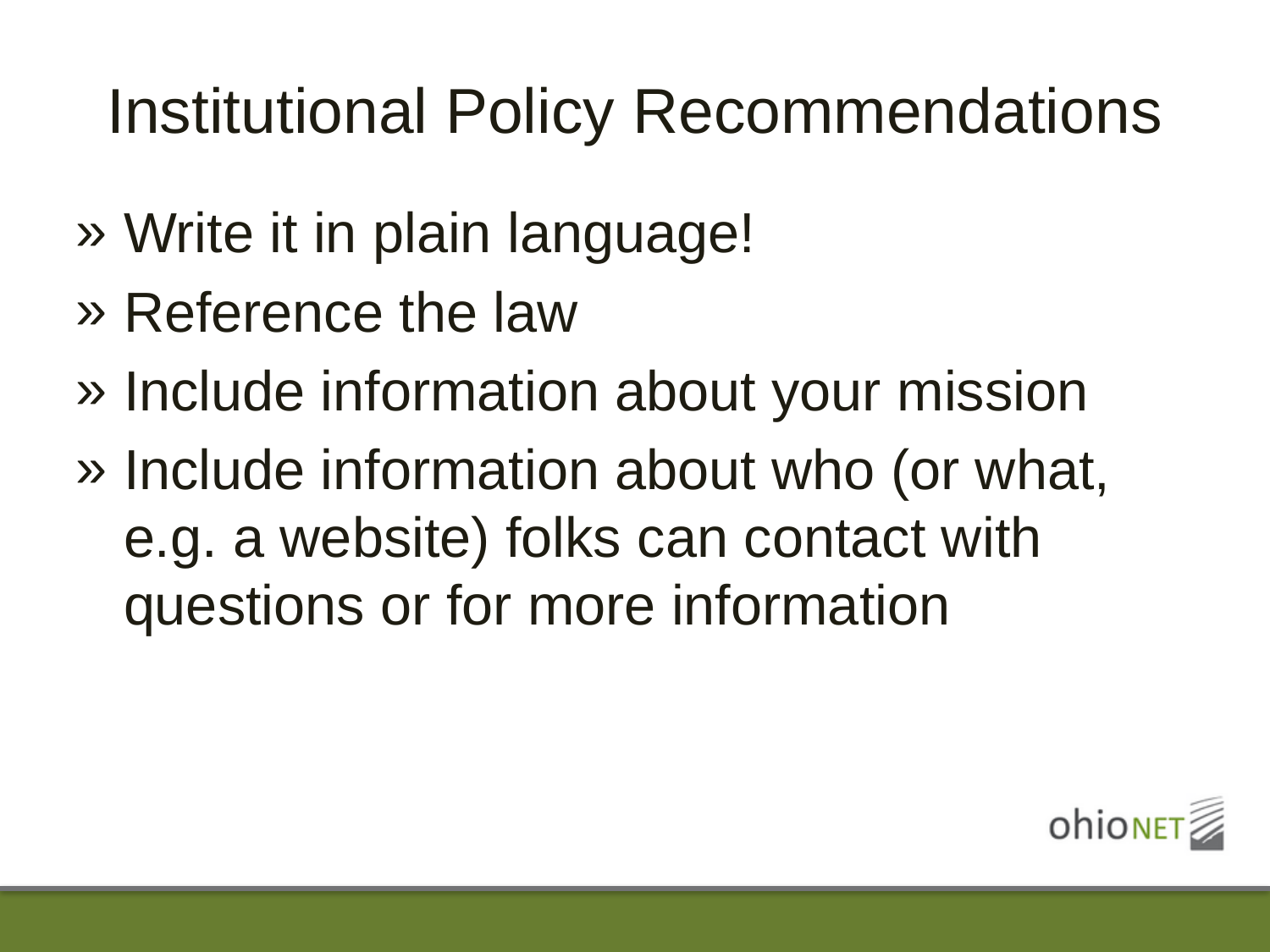

# Institutional Policy Recommendations
Write it in plain language!
Reference the law
Include information about your mission
Include information about who (or what, e.g. a website) folks can contact with questions or for more information